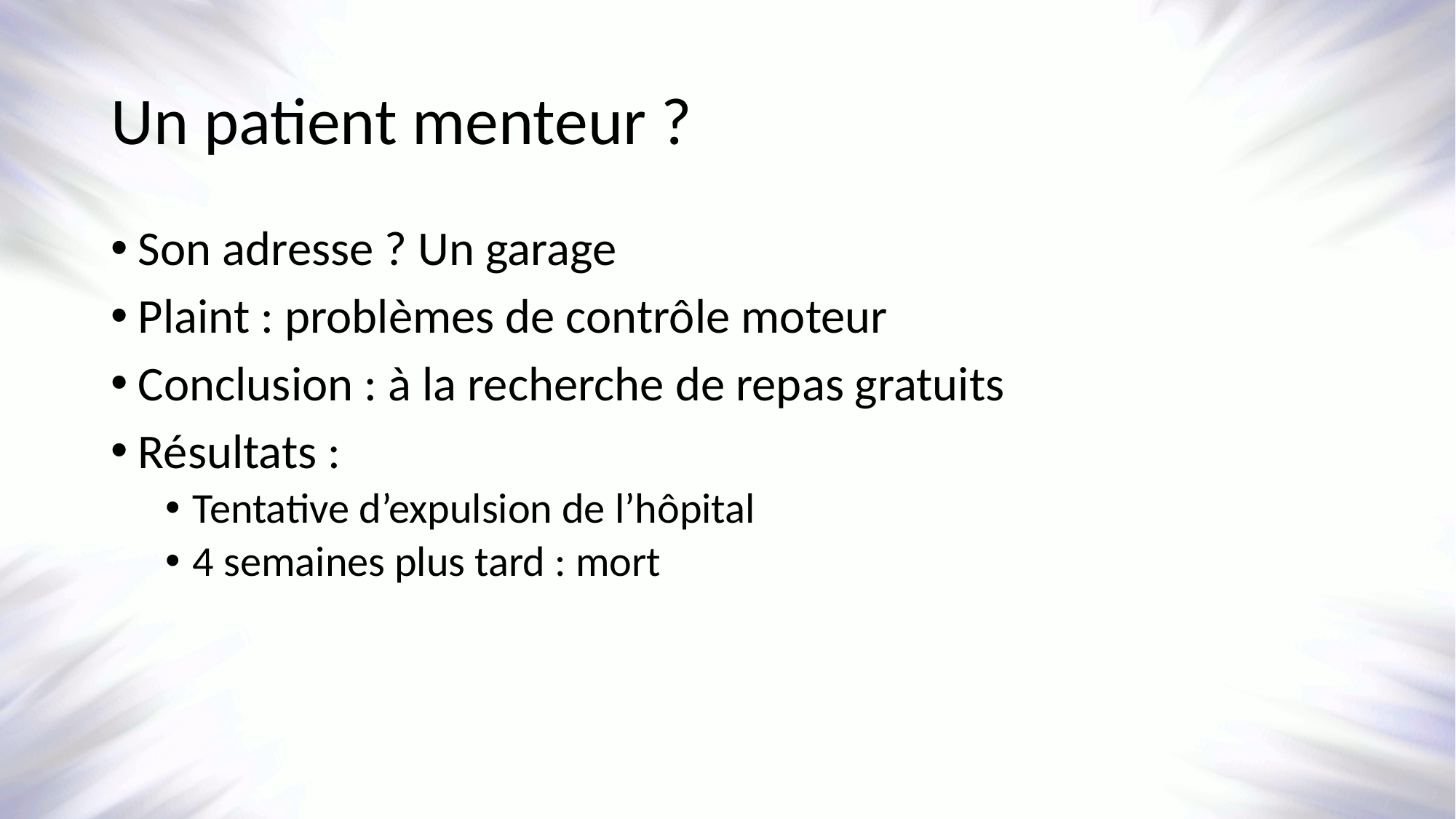

# Un patient menteur ?
Son adresse ? Un garage
Plaint : problèmes de contrôle moteur
Conclusion : à la recherche de repas gratuits
Résultats :
Tentative d’expulsion de l’hôpital
4 semaines plus tard : mort